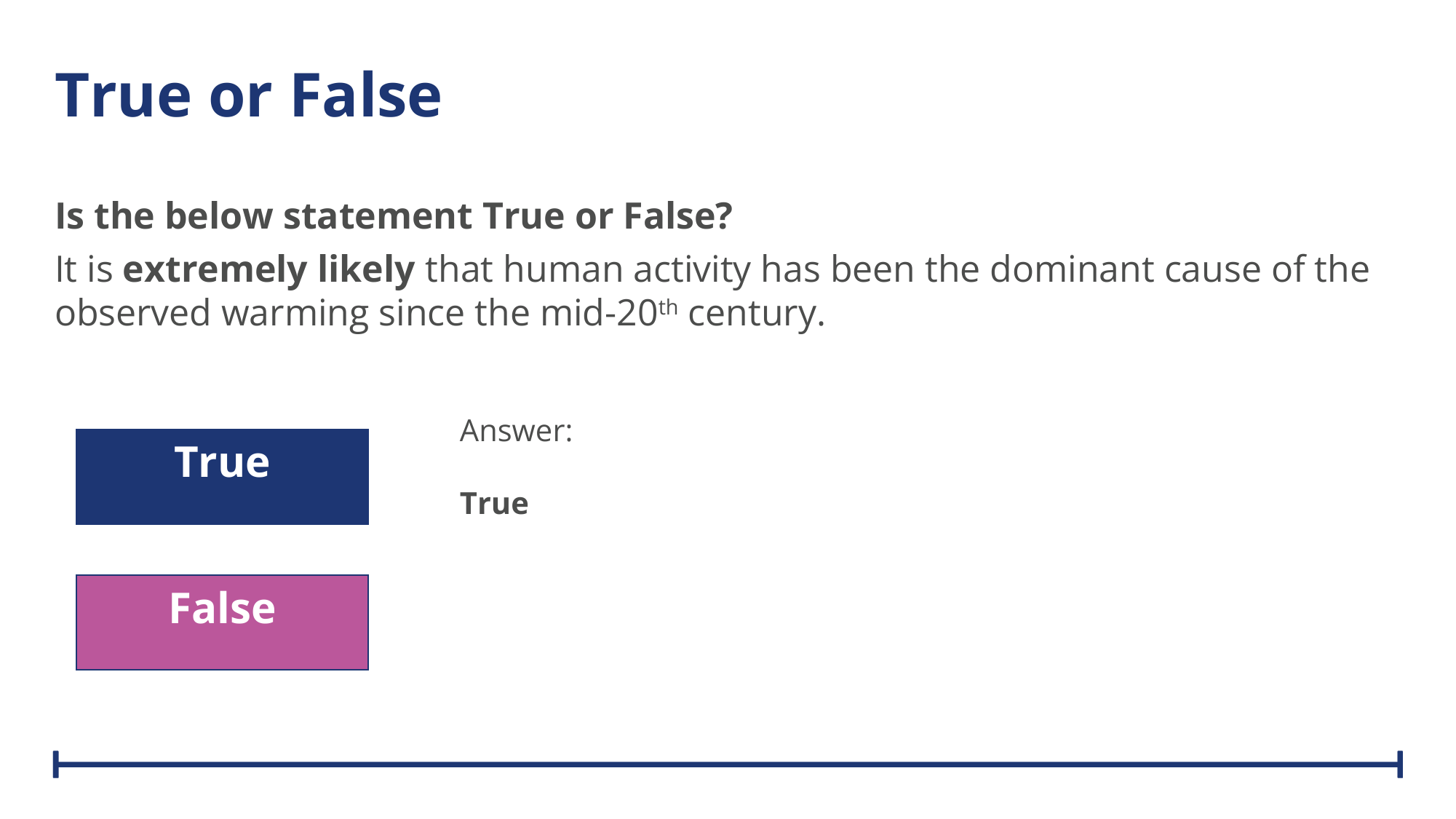

# True or False
Is the below statement True or False?
It is extremely likely that human activity has been the dominant cause of the observed warming since the mid-20th century.
Answer:

True

True
False